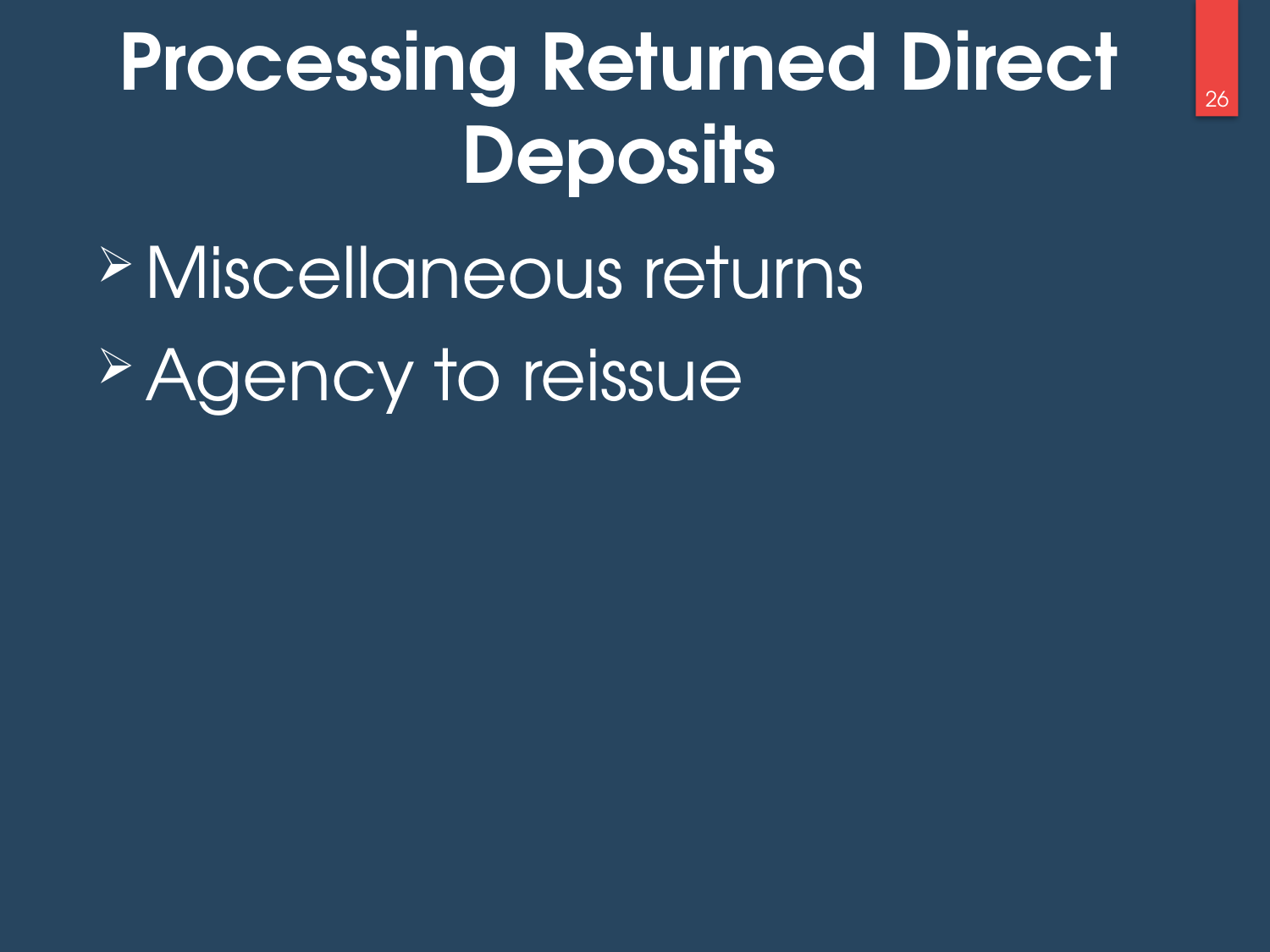

# Processing Returned Direct Deposits
26
Miscellaneous returns
Agency to reissue